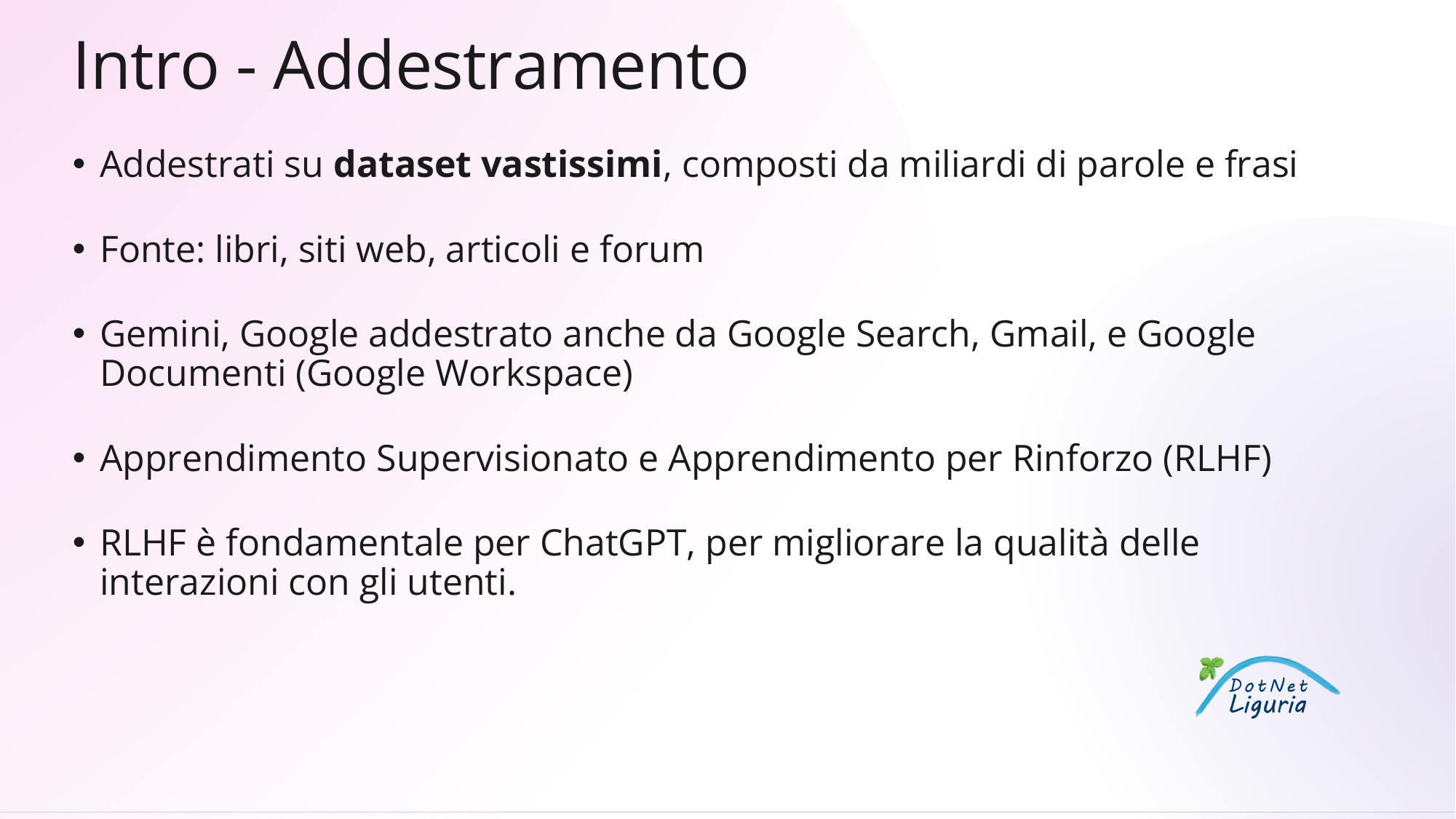

# Intro - Addestramento
Addestrati su dataset vastissimi, composti da miliardi di parole e frasi
Fonte: libri, siti web, articoli e forum
Gemini, Google addestrato anche da Google Search, Gmail, e Google Documenti (Google Workspace)
Apprendimento Supervisionato e Apprendimento per Rinforzo (RLHF)
RLHF è fondamentale per ChatGPT, per migliorare la qualità delle interazioni con gli utenti.